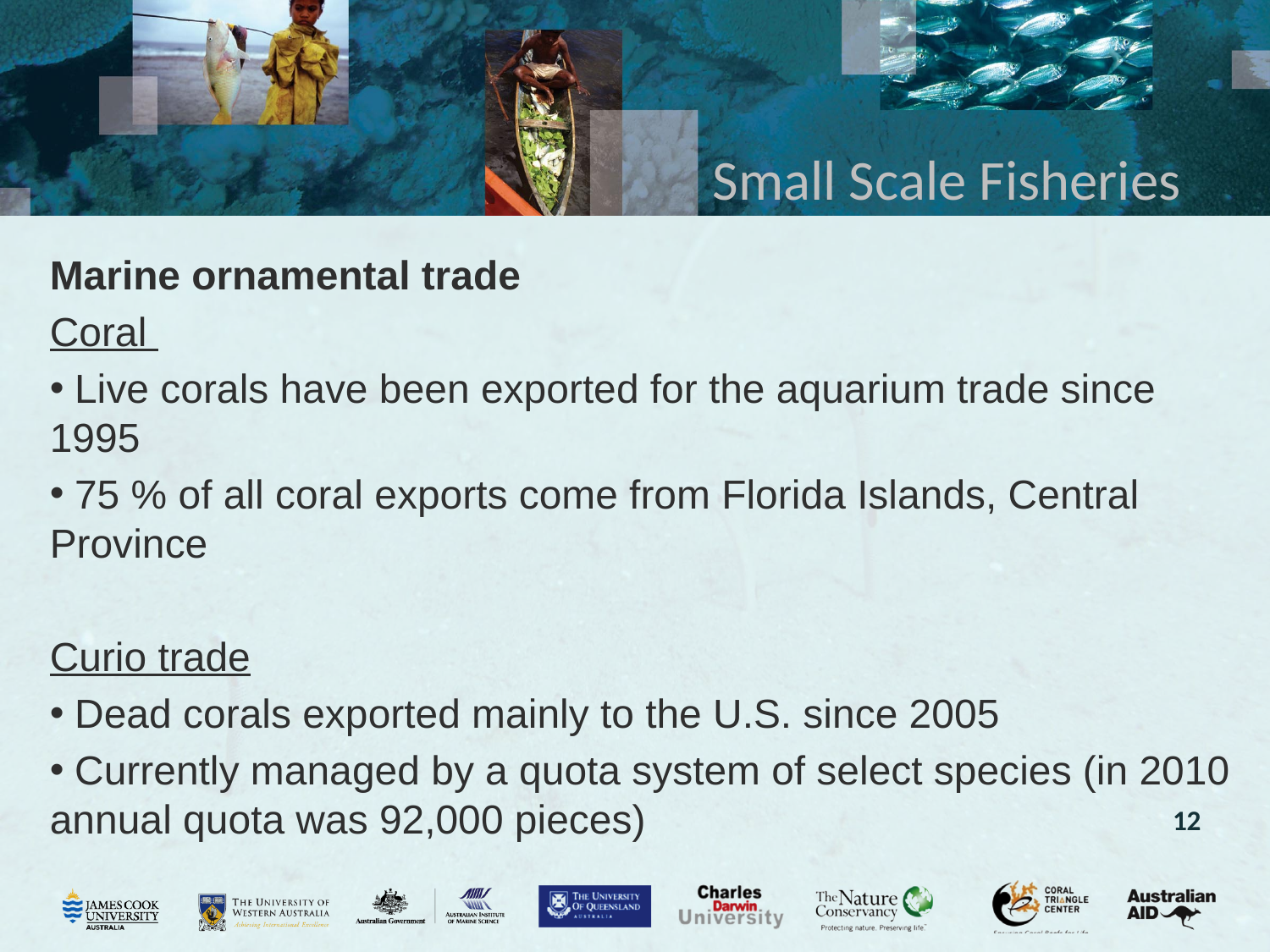

# Small Scale Fisheries
Marine ornamental trade
Coral
 Live corals have been exported for the aquarium trade since 1995
 75 % of all coral exports come from Florida Islands, Central Province

Curio trade
 Dead corals exported mainly to the U.S. since 2005
 Currently managed by a quota system of select species (in 2010 annual quota was 92,000 pieces)